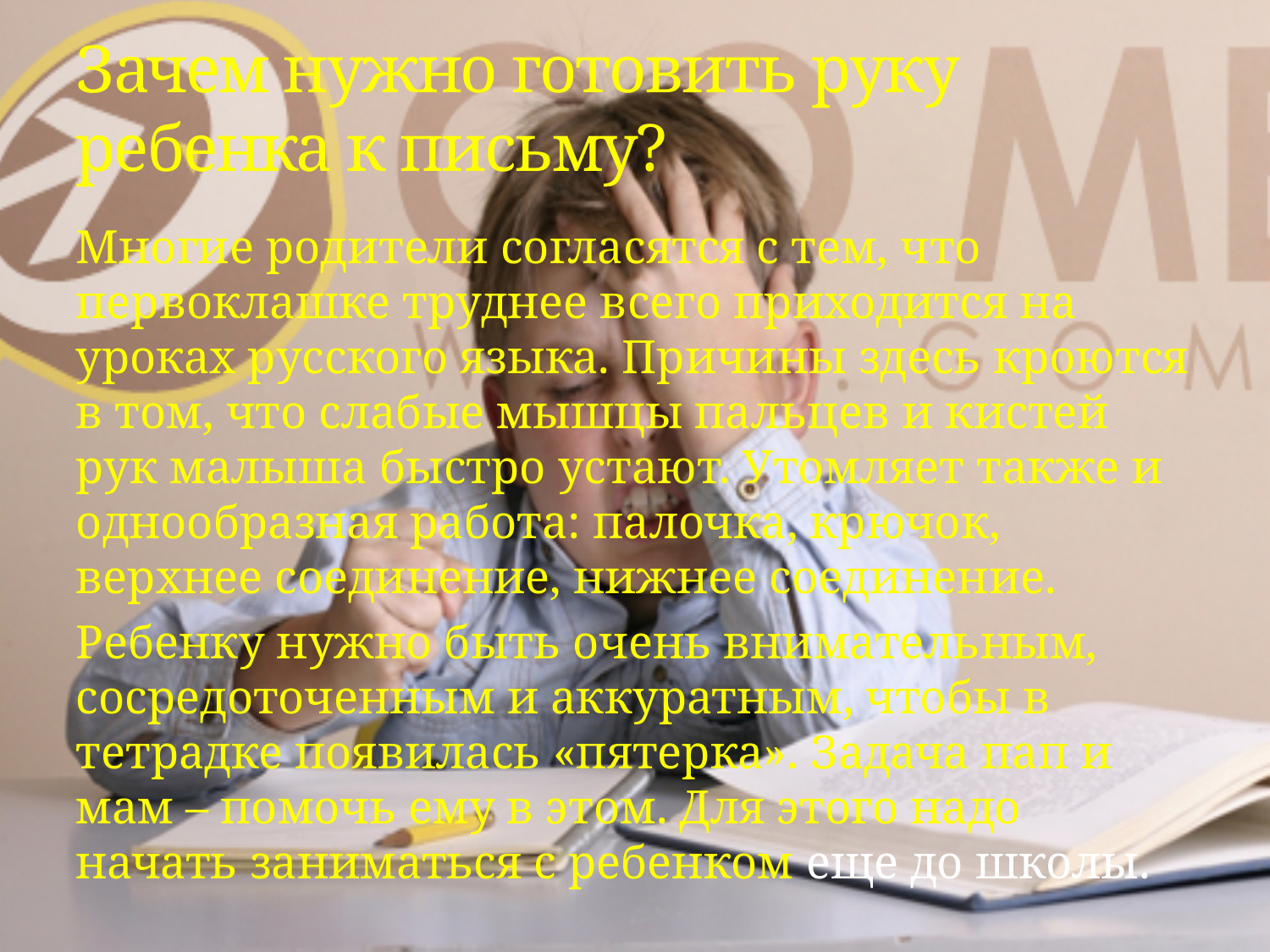

# Зачем нужно готовить руку ребенка к письму?
Многие родители согласятся с тем, что первоклашке труднее всего приходится на уроках русского языка. Причины здесь кроются в том, что слабые мышцы пальцев и кистей рук малыша быстро устают. Утомляет также и однообразная работа: палочка, крючок, верхнее соединение, нижнее соединение.
Ребенку нужно быть очень внимательным, сосредоточенным и аккуратным, чтобы в тетрадке появилась «пятерка». Задача пап и мам – помочь ему в этом. Для этого надо начать заниматься с ребенком еще до школы.